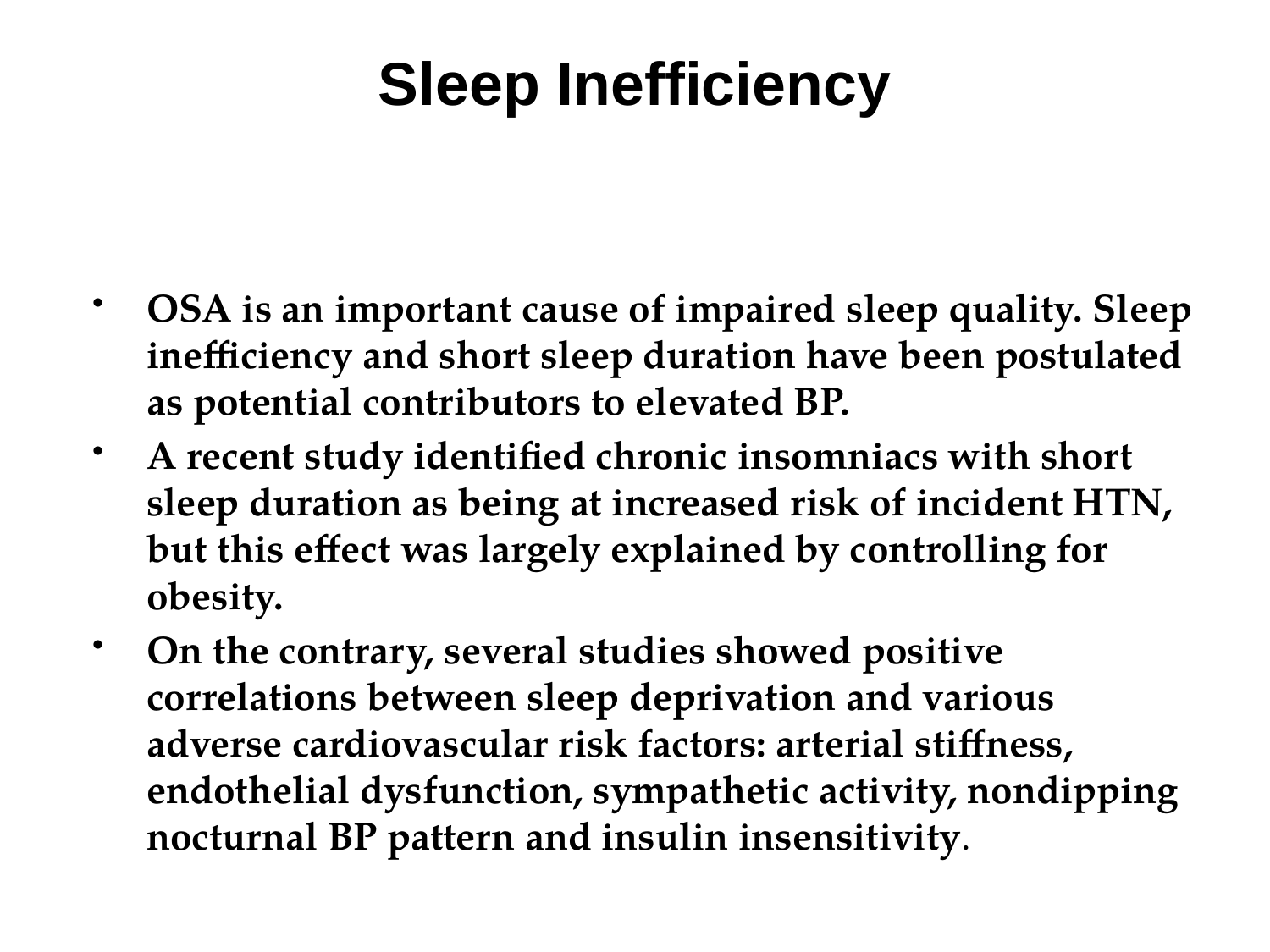

# Sleep Inefficiency

OSA is an important cause of impaired sleep quality. Sleep inefficiency and short sleep duration have been postulated as potential contributors to elevated BP.
A recent study identified chronic insomniacs with short sleep duration as being at increased risk of incident HTN, but this effect was largely explained by controlling for obesity.
On the contrary, several studies showed positive correlations between sleep deprivation and various adverse cardiovascular risk factors: arterial stiffness, endothelial dysfunction, sympathetic activity, nondipping nocturnal BP pattern and insulin insensitivity.